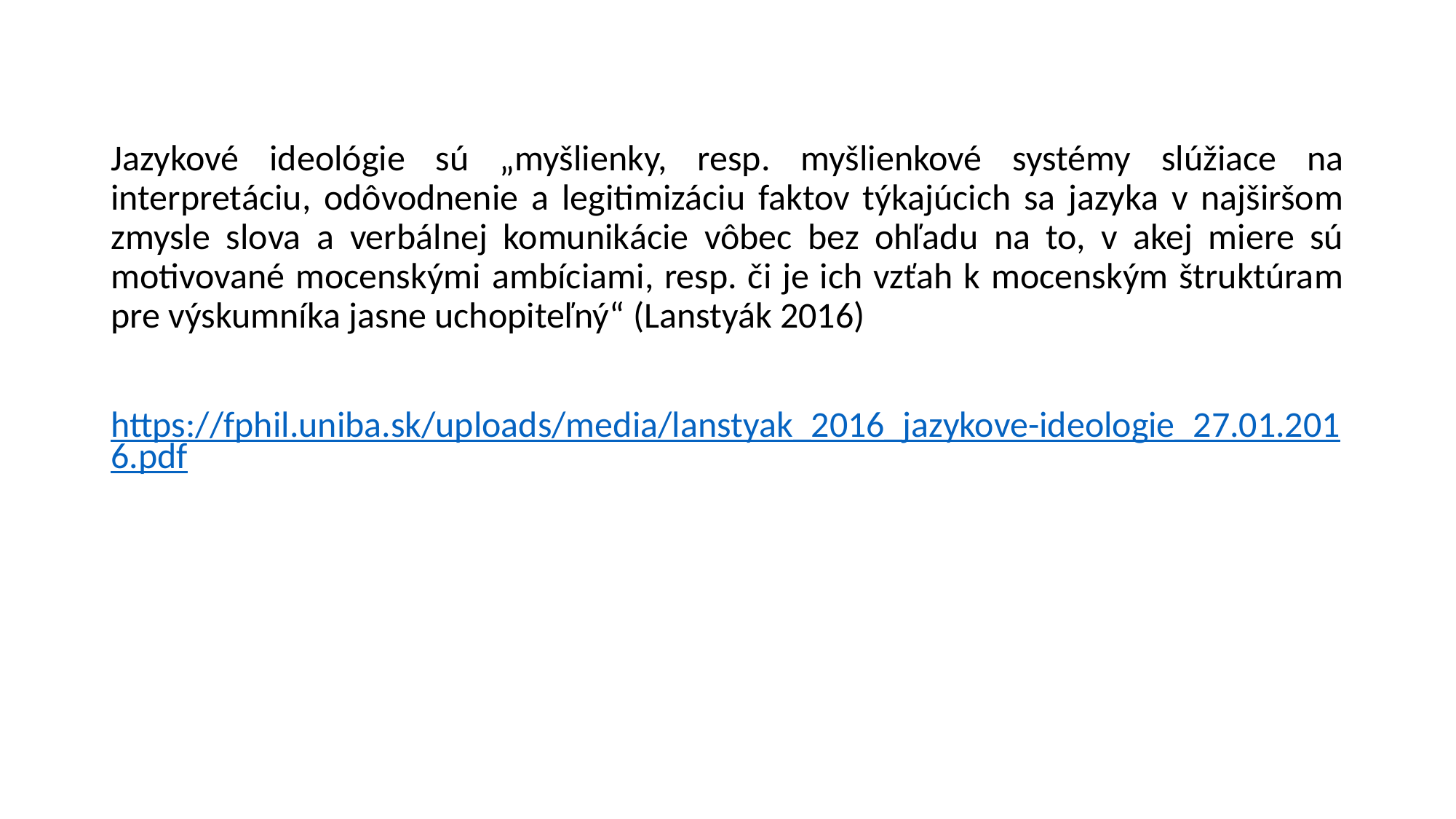

Jazykové ideológie sú „myšlienky, resp. myšlienkové systémy slúžiace na interpretáciu, odôvodnenie a legitimizáciu faktov týkajúcich sa jazyka v najširšom zmysle slova a verbálnej komunikácie vôbec bez ohľadu na to, v akej miere sú motivované mocenskými ambíciami, resp. či je ich vzťah k mocenským štruktúram pre výskumníka jasne uchopiteľný“ (Lanstyák 2016)

https://fphil.uniba.sk/uploads/media/lanstyak_2016_jazykove-ideologie_27.01.2016.pdf